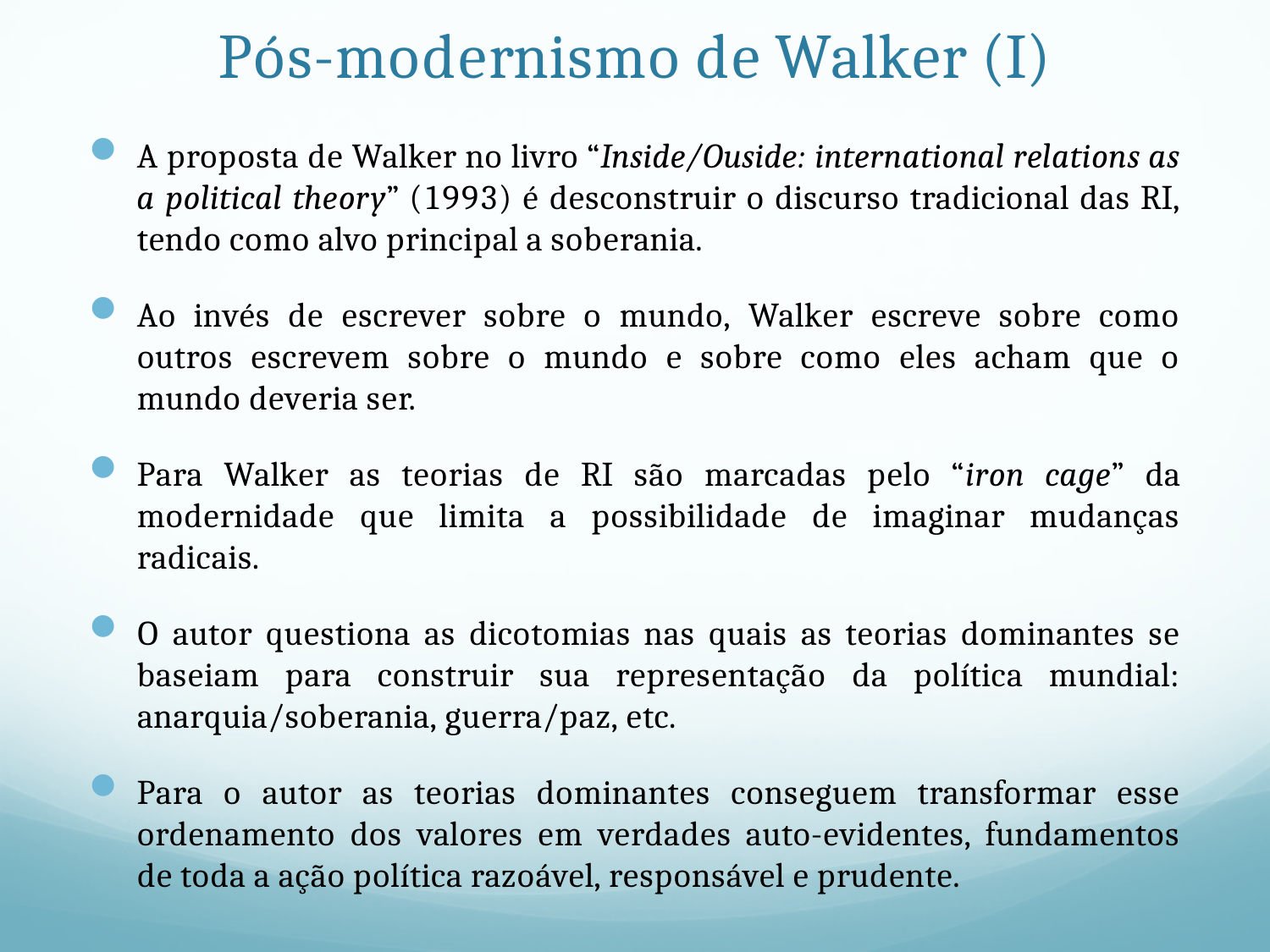

# Pós-modernismo de Walker (I)
A proposta de Walker no livro “Inside/Ouside: international relations as a political theory” (1993) é desconstruir o discurso tradicional das RI, tendo como alvo principal a soberania.
Ao invés de escrever sobre o mundo, Walker escreve sobre como outros escrevem sobre o mundo e sobre como eles acham que o mundo deveria ser.
Para Walker as teorias de RI são marcadas pelo “iron cage” da modernidade que limita a possibilidade de imaginar mudanças radicais.
O autor questiona as dicotomias nas quais as teorias dominantes se baseiam para construir sua representação da política mundial: anarquia/soberania, guerra/paz, etc.
Para o autor as teorias dominantes conseguem transformar esse ordenamento dos valores em verdades auto-evidentes, fundamentos de toda a ação política razoável, responsável e prudente.